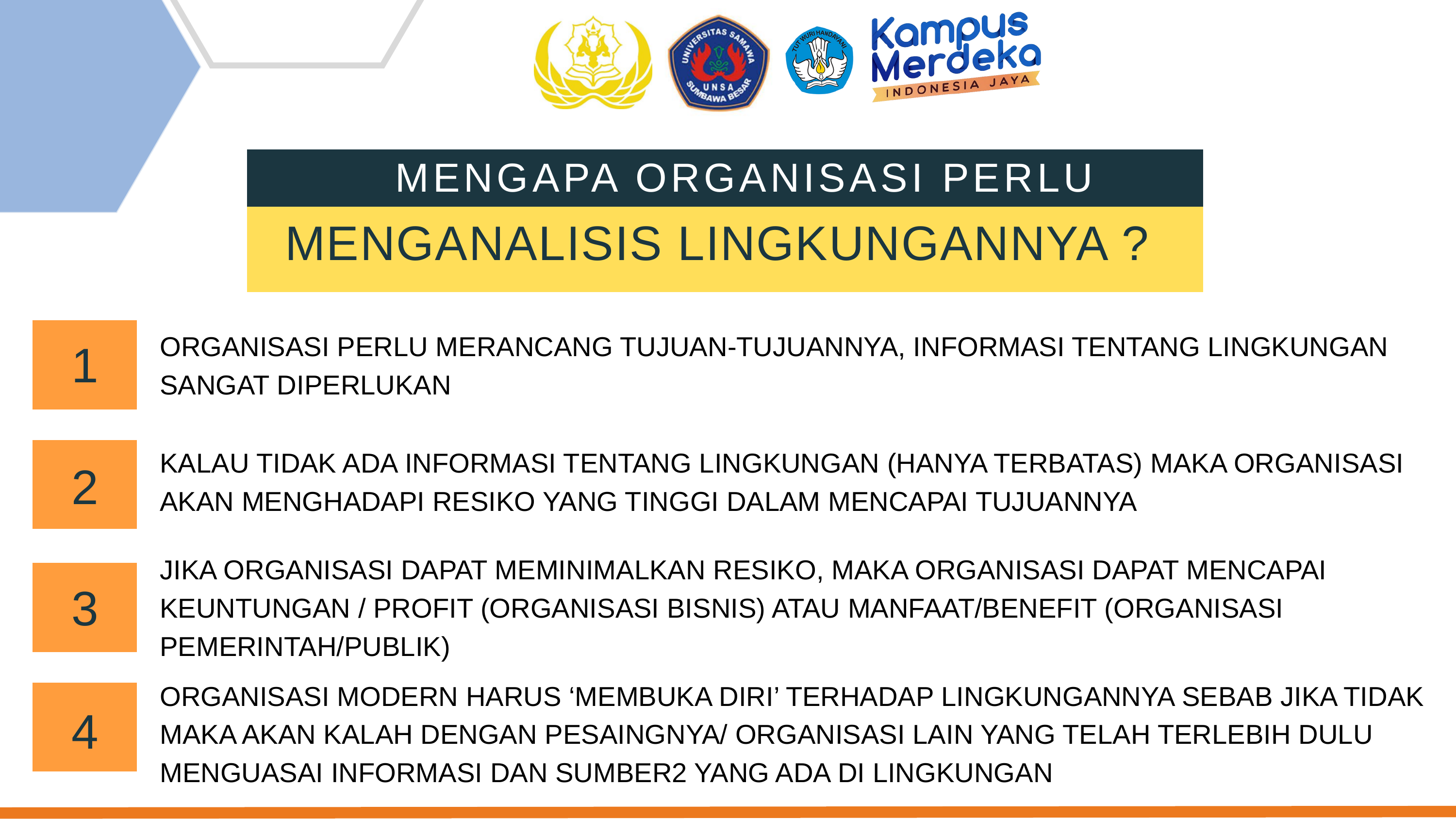

MENGAPA ORGANISASI PERLU

MENGANALISIS LINGKUNGANNYA ?

ORGANISASI PERLU MERANCANG TUJUAN-TUJUANNYA, INFORMASI TENTANG LINGKUNGAN SANGAT DIPERLUKAN
1

KALAU TIDAK ADA INFORMASI TENTANG LINGKUNGAN (HANYA TERBATAS) MAKA ORGANISASI AKAN MENGHADAPI RESIKO YANG TINGGI DALAM MENCAPAI TUJUANNYA
2
JIKA ORGANISASI DAPAT MEMINIMALKAN RESIKO, MAKA ORGANISASI DAPAT MENCAPAI KEUNTUNGAN / PROFIT (ORGANISASI BISNIS) ATAU MANFAAT/BENEFIT (ORGANISASI PEMERINTAH/PUBLIK)

3
ORGANISASI MODERN HARUS ‘MEMBUKA DIRI’ TERHADAP LINGKUNGANNYA SEBAB JIKA TIDAK MAKA AKAN KALAH DENGAN PESAINGNYA/ ORGANISASI LAIN YANG TELAH TERLEBIH DULU MENGUASAI INFORMASI DAN SUMBER2 YANG ADA DI LINGKUNGAN

4